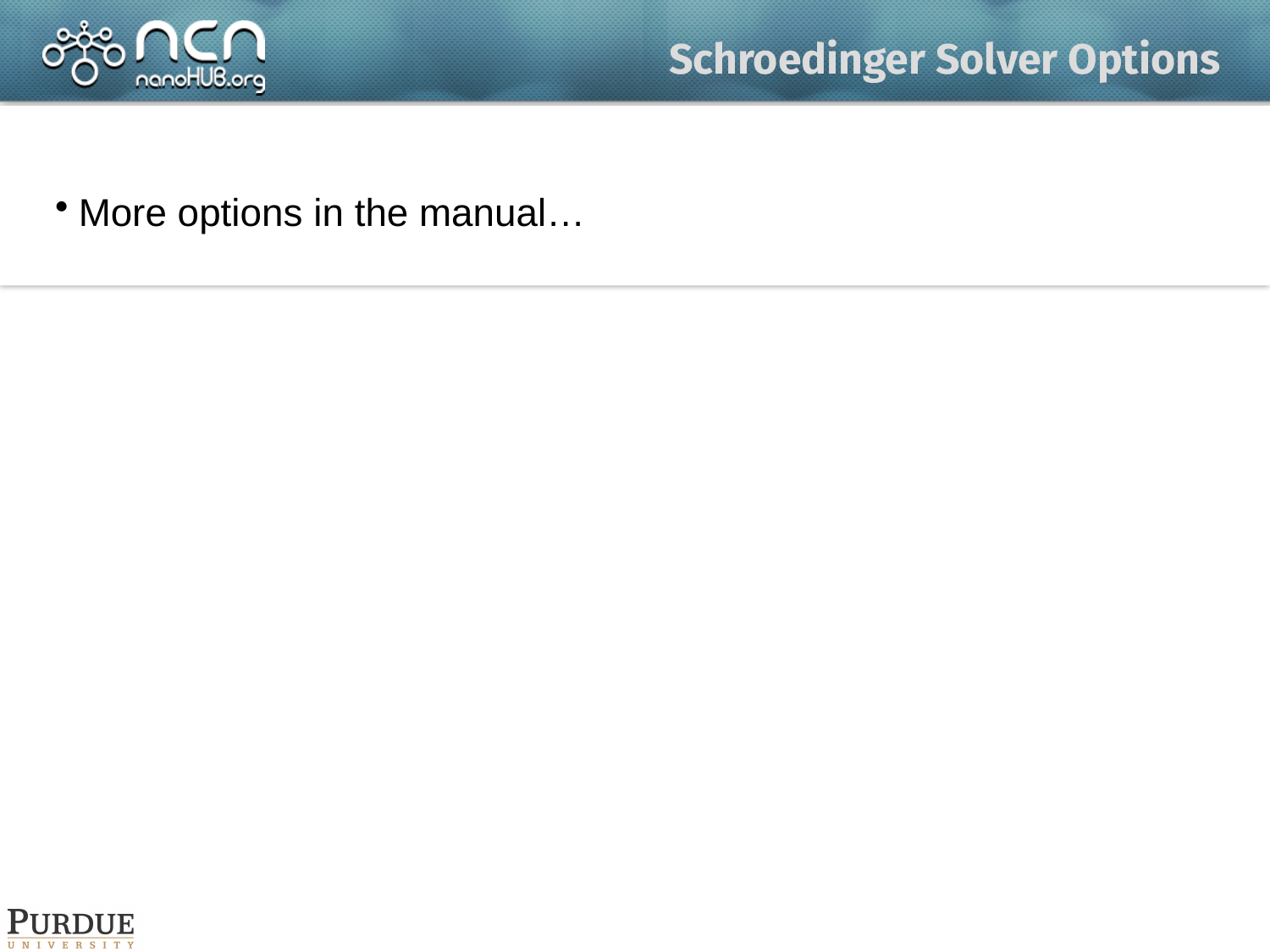

# Schroedinger Solver Options

More options in the manual…